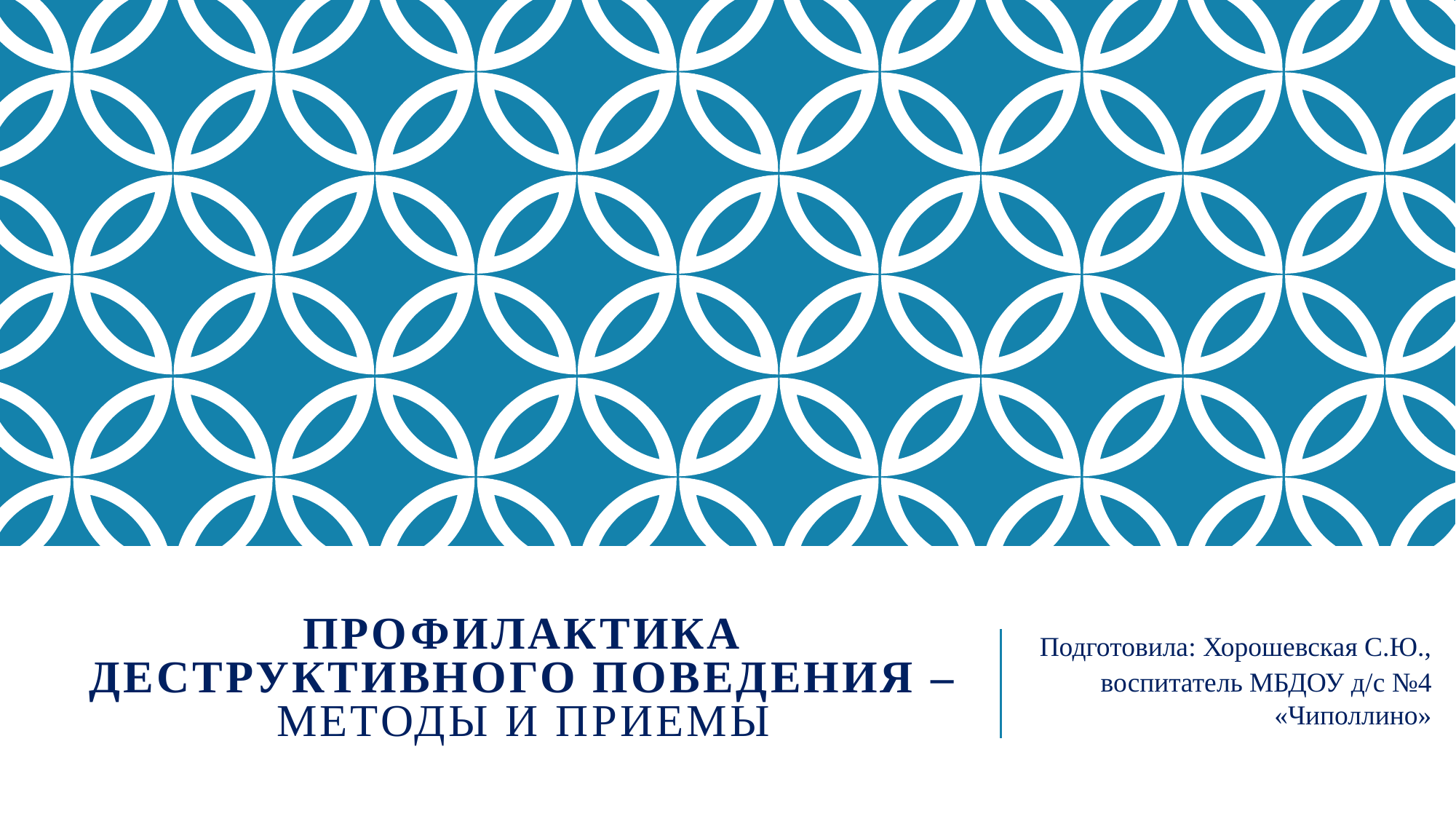

# Профилактика деструктивного поведения – методы и приемы
Подготовила: Хорошевская С.Ю.,
воспитатель МБДОУ д/с №4 «Чиполлино»